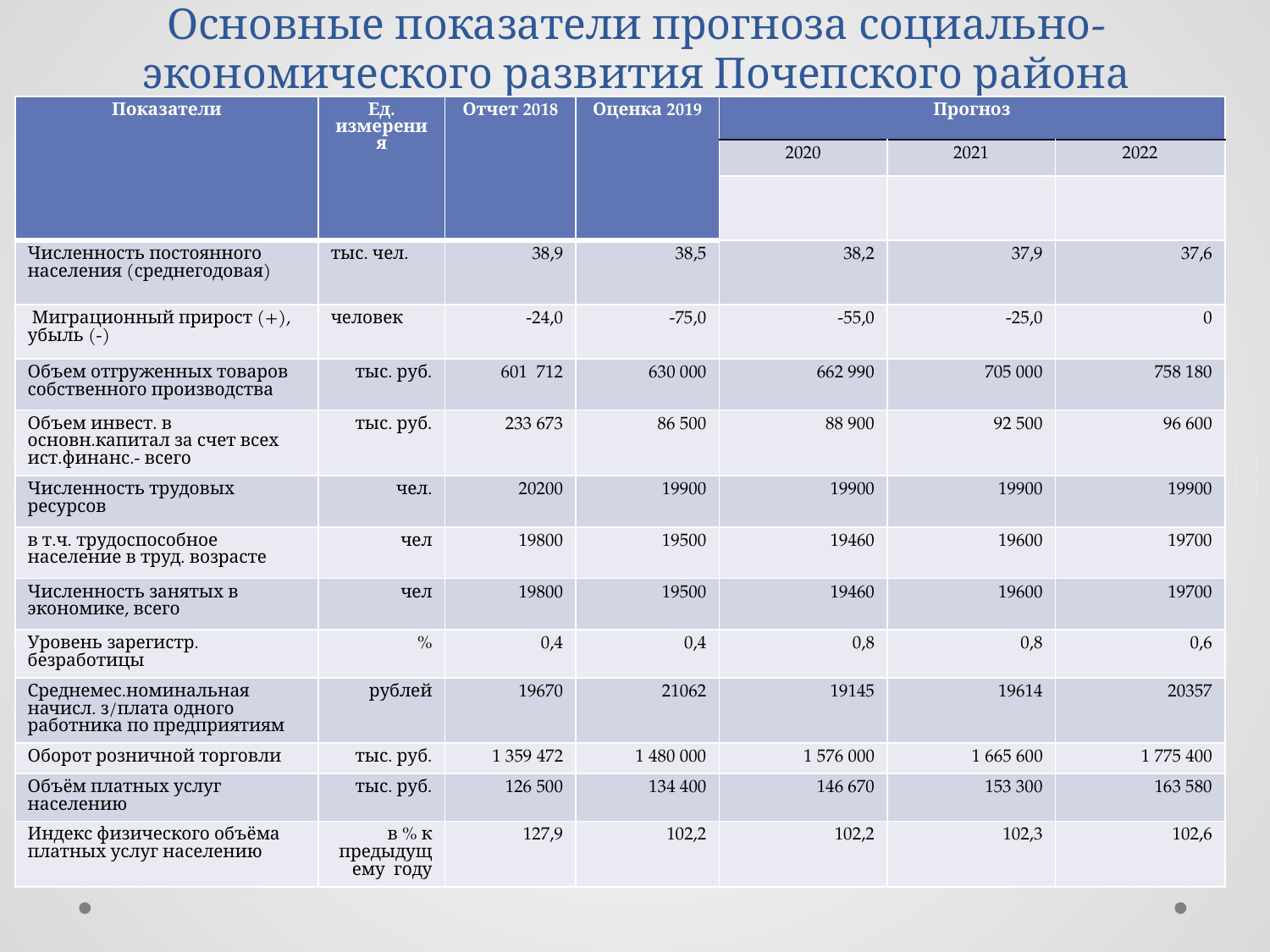

# Основные показатели прогноза социально-экономического развития Почепского района
| Показатели | Ед. измерения | Отчет 2018 | Оценка 2019 | Прогноз |  |  |
| --- | --- | --- | --- | --- | --- | --- |
|  |  |  |  | 2020 | 2021 | 2022 |
|  |  |  |  |  |  |  |
| Численность постоянного населения (среднегодовая) | тыс. чел. | 38,9 | 38,5 | 38,2 | 37,9 | 37,6 |
| Миграционный прирост (+), убыль (-) | человек | -24,0 | -75,0 | -55,0 | -25,0 | 0 |
| Объем отгруженных товаров собственного производства | тыс. руб. | 601 712 | 630 000 | 662 990 | 705 000 | 758 180 |
| Объем инвест. в основн.капитал за счет всех ист.финанс.- всего | тыс. руб. | 233 673 | 86 500 | 88 900 | 92 500 | 96 600 |
| Численность трудовых ресурсов | чел. | 20200 | 19900 | 19900 | 19900 | 19900 |
| в т.ч. трудоспособное население в труд. возрасте | чел | 19800 | 19500 | 19460 | 19600 | 19700 |
| Численность занятых в экономике, всего | чел | 19800 | 19500 | 19460 | 19600 | 19700 |
| Уровень зарегистр. безработицы | % | 0,4 | 0,4 | 0,8 | 0,8 | 0,6 |
| Среднемес.номинальная начисл. з/плата одного работника по предприятиям | рублей | 19670 | 21062 | 19145 | 19614 | 20357 |
| Оборот розничной торговли | тыс. руб. | 1 359 472 | 1 480 000 | 1 576 000 | 1 665 600 | 1 775 400 |
| Объём платных услуг населению | тыс. руб. | 126 500 | 134 400 | 146 670 | 153 300 | 163 580 |
| Индекс физического объёма платных услуг населению | в % к предыдущему году | 127,9 | 102,2 | 102,2 | 102,3 | 102,6 |